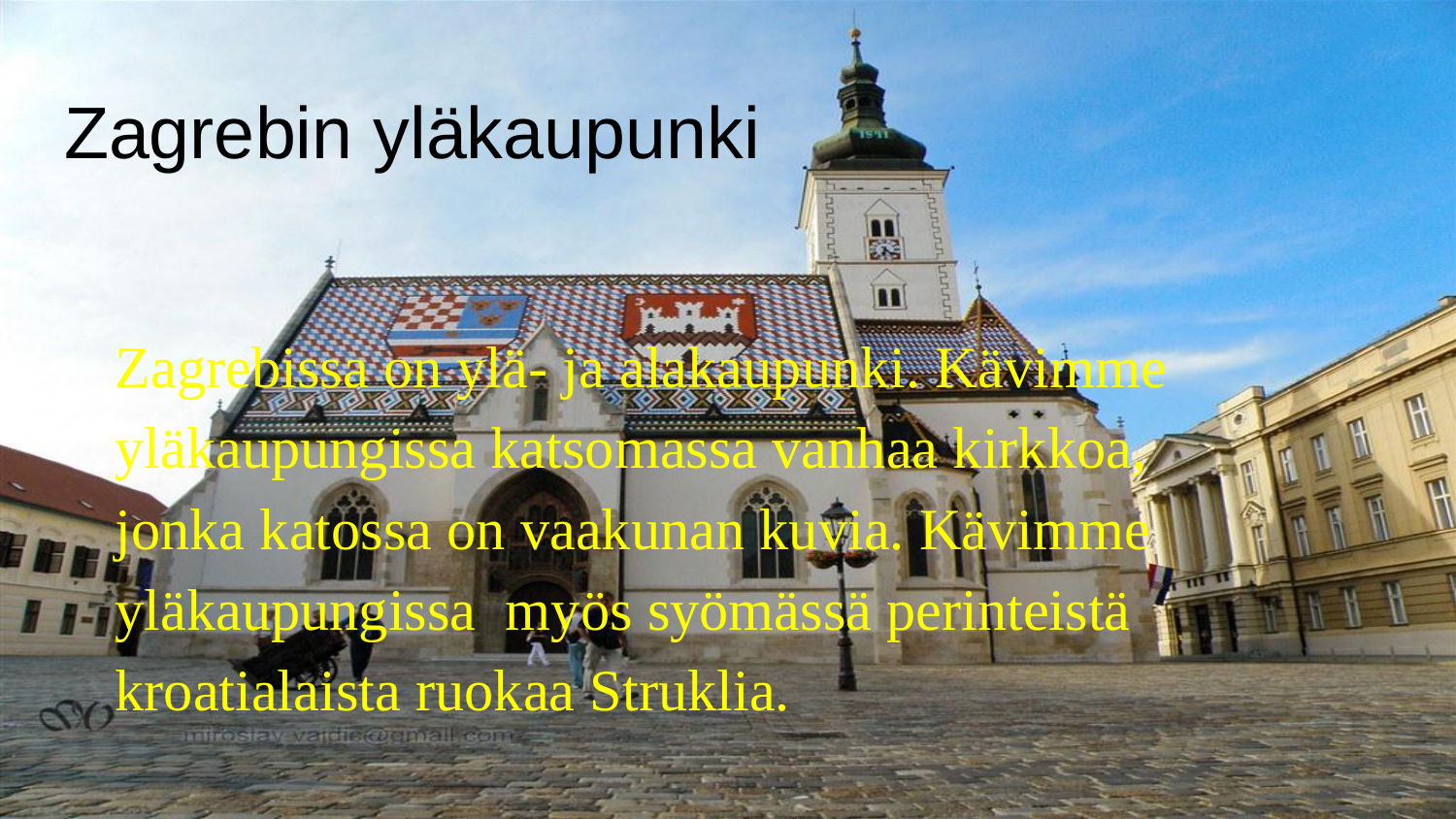

# Zagrebin yläkaupunki
Zagrebissa on ylä- ja alakaupunki. Kävimme yläkaupungissa katsomassa vanhaa kirkkoa, jonka katossa on vaakunan kuvia. Kävimme yläkaupungissa  myös syömässä perinteistä kroatialaista ruokaa Struklia.